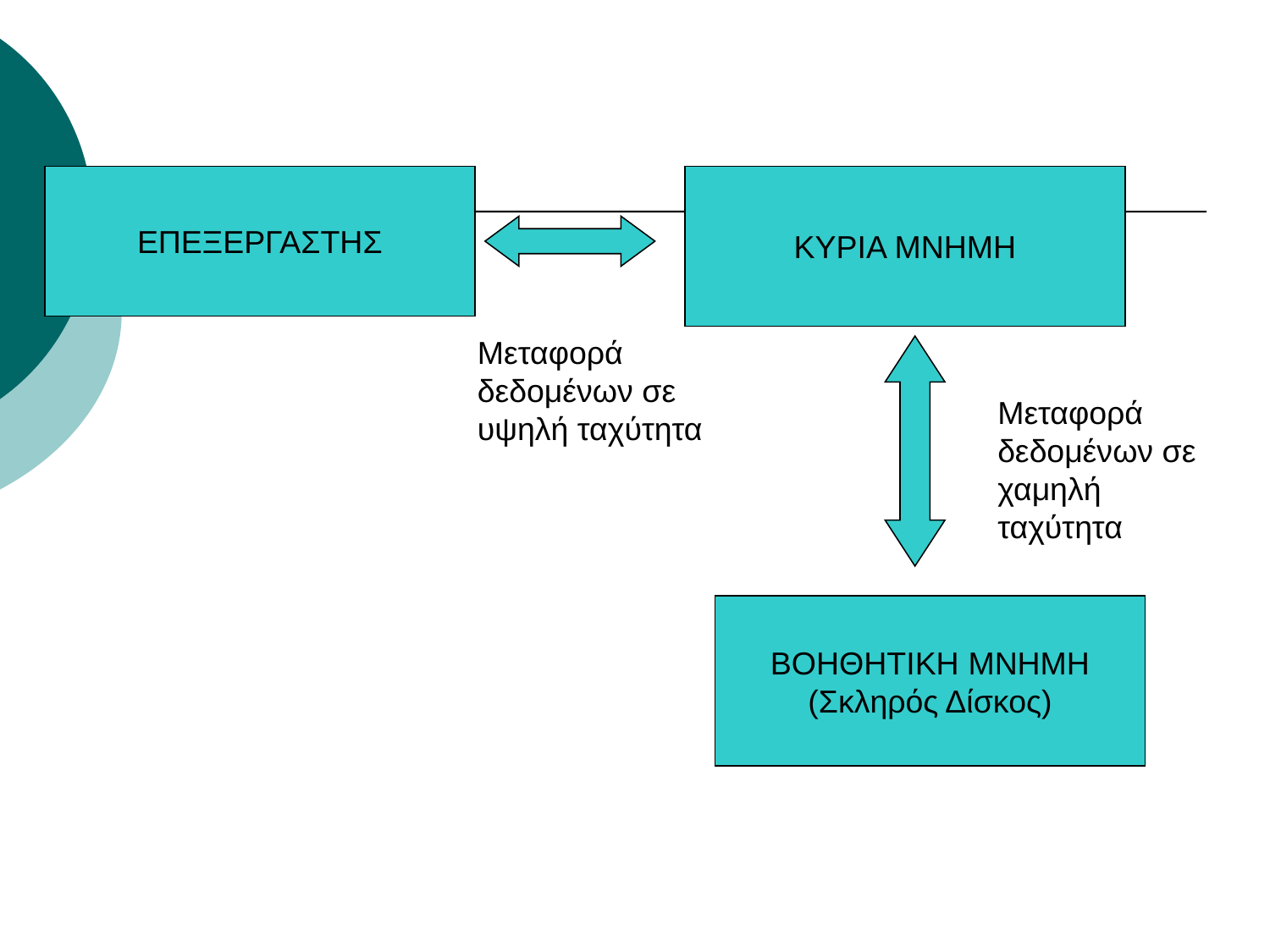

ΕΠΕΞΕΡΓΑΣΤΗΣ
ΚΥΡΙΑ ΜΝΗΜΗ

Μεταφορά δεδομένων σε υψηλή ταχύτητα

Μεταφορά δεδομένων σε χαμηλή ταχύτητα
ΒΟΗΘΗΤΙΚΗ MNΗΜΗ
(Σκληρός Δίσκος)